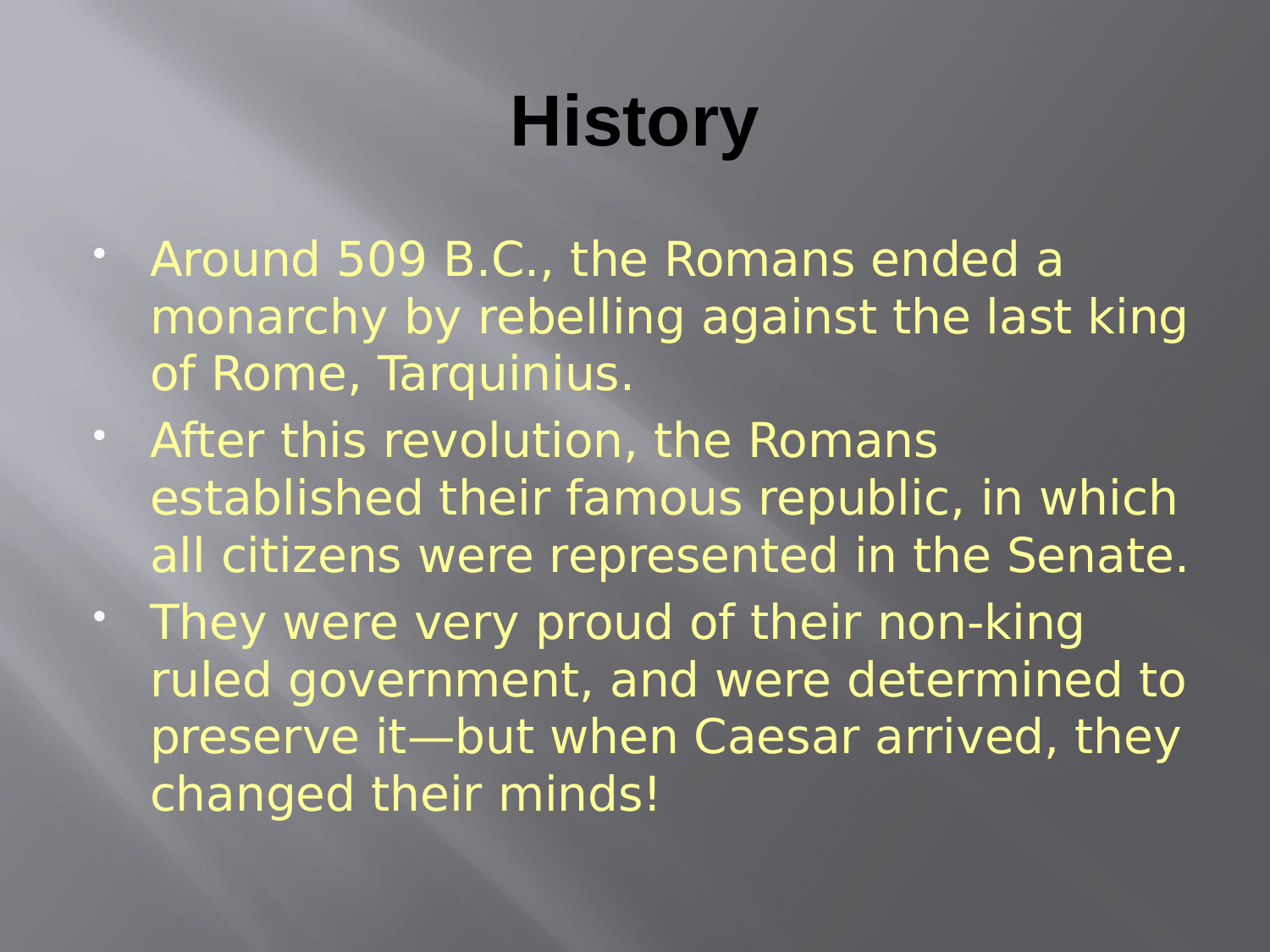

# History
Around 509 B.C., the Romans ended a monarchy by rebelling against the last king of Rome, Tarquinius.
After this revolution, the Romans established their famous republic, in which all citizens were represented in the Senate.
They were very proud of their non-king ruled government, and were determined to preserve it—but when Caesar arrived, they changed their minds!